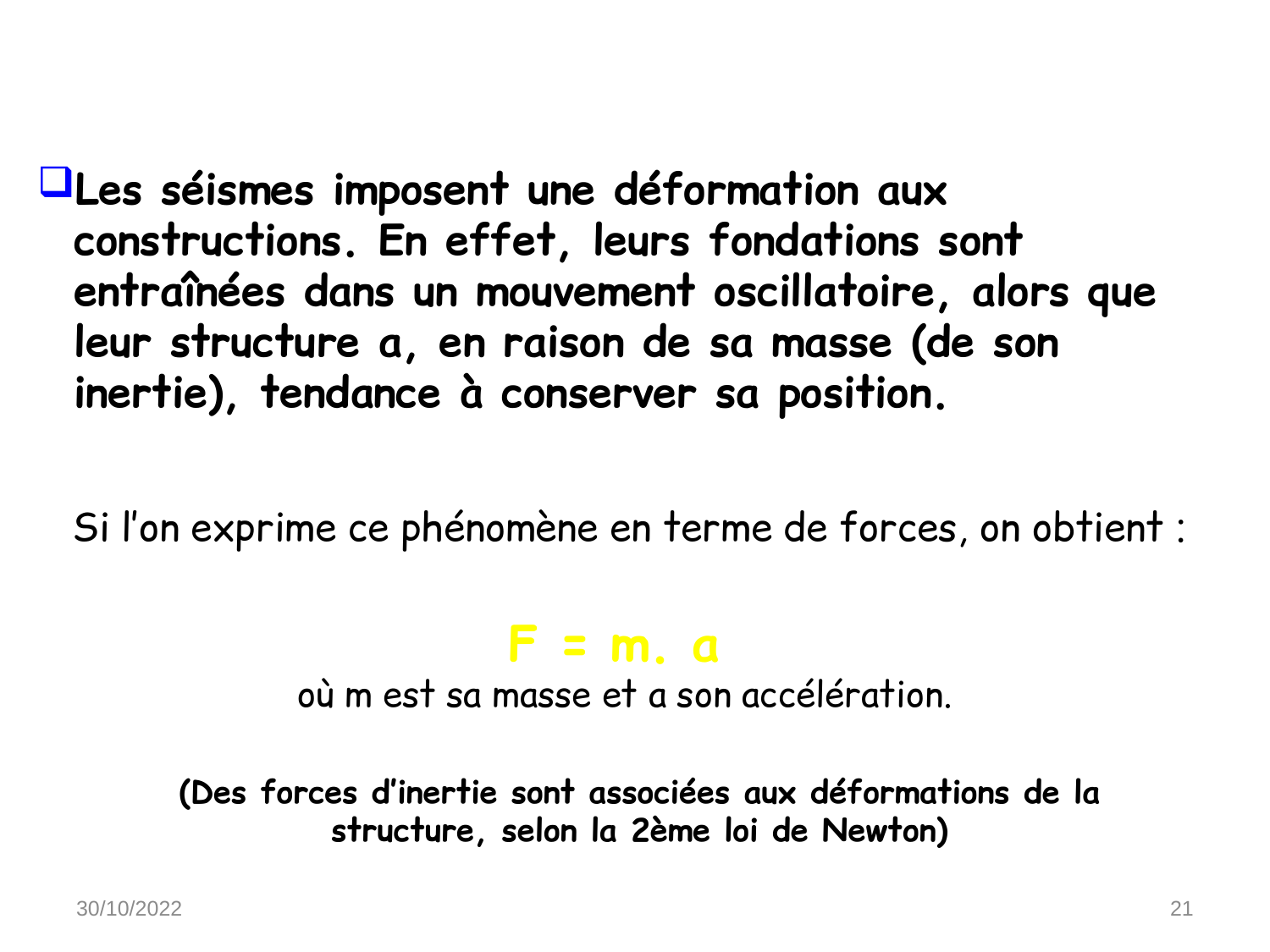

Les séismes imposent une déformation aux constructions. En effet, leurs fondations sont entraînées dans un mouvement oscillatoire, alors que leur structure a, en raison de sa masse (de son inertie), tendance à conserver sa position.
Si l’on exprime ce phénomène en terme de forces, on obtient :
F = m. a
où m est sa masse et a son accélération.
(Des forces d’inertie sont associées aux déformations de la structure, selon la 2ème loi de Newton)
30/10/2022
21